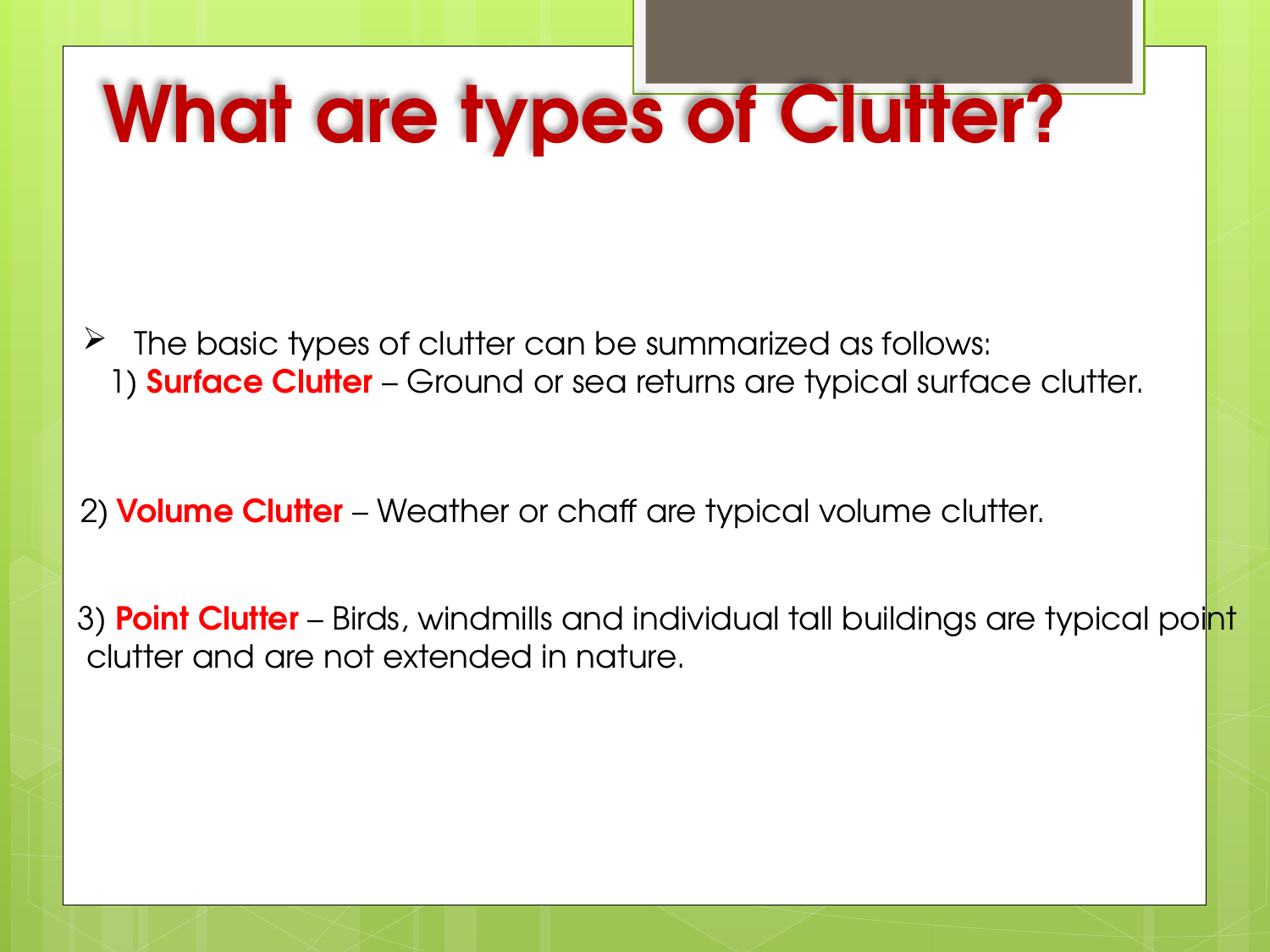

What are types of Clutter?
   The basic types of clutter can be summarized as follows:
   1) Surface Clutter – Ground or sea returns are typical surface clutter.
2)
 Volume Clutter – Weather or chaff are typical volume clutter.
 3) Point Clutter – Birds, windmills and individual tall buildings are typical point
  clutter and are not extended in nature.